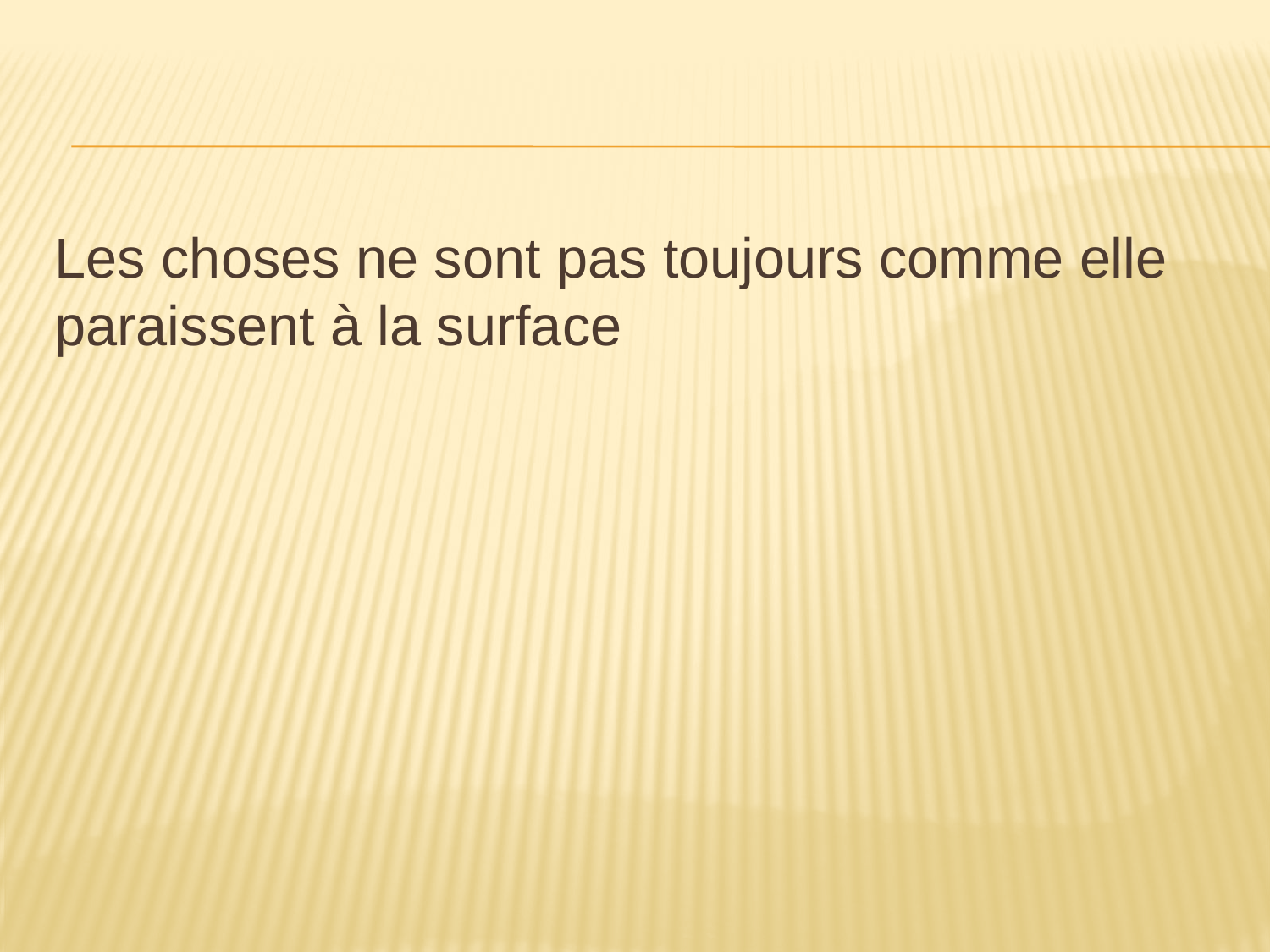

Les choses ne sont pas toujours comme elle paraissent à la surface